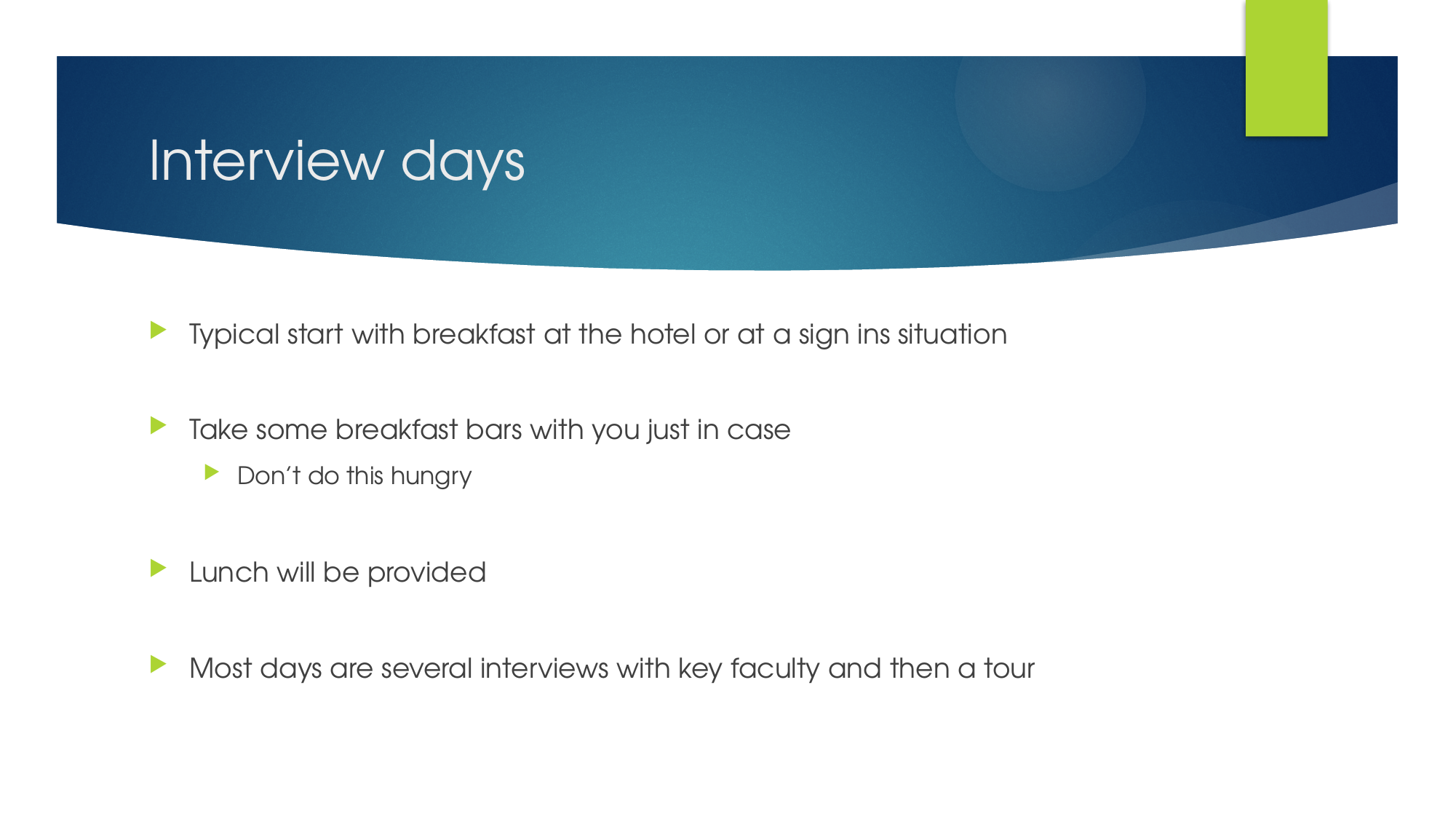

# Interview days
Typical start with breakfast at the hotel or at a sign ins situation

Take some breakfast bars with you just in case
Don’t do this hungry

Lunch will be provided

Most days are several interviews with key faculty and then a tour